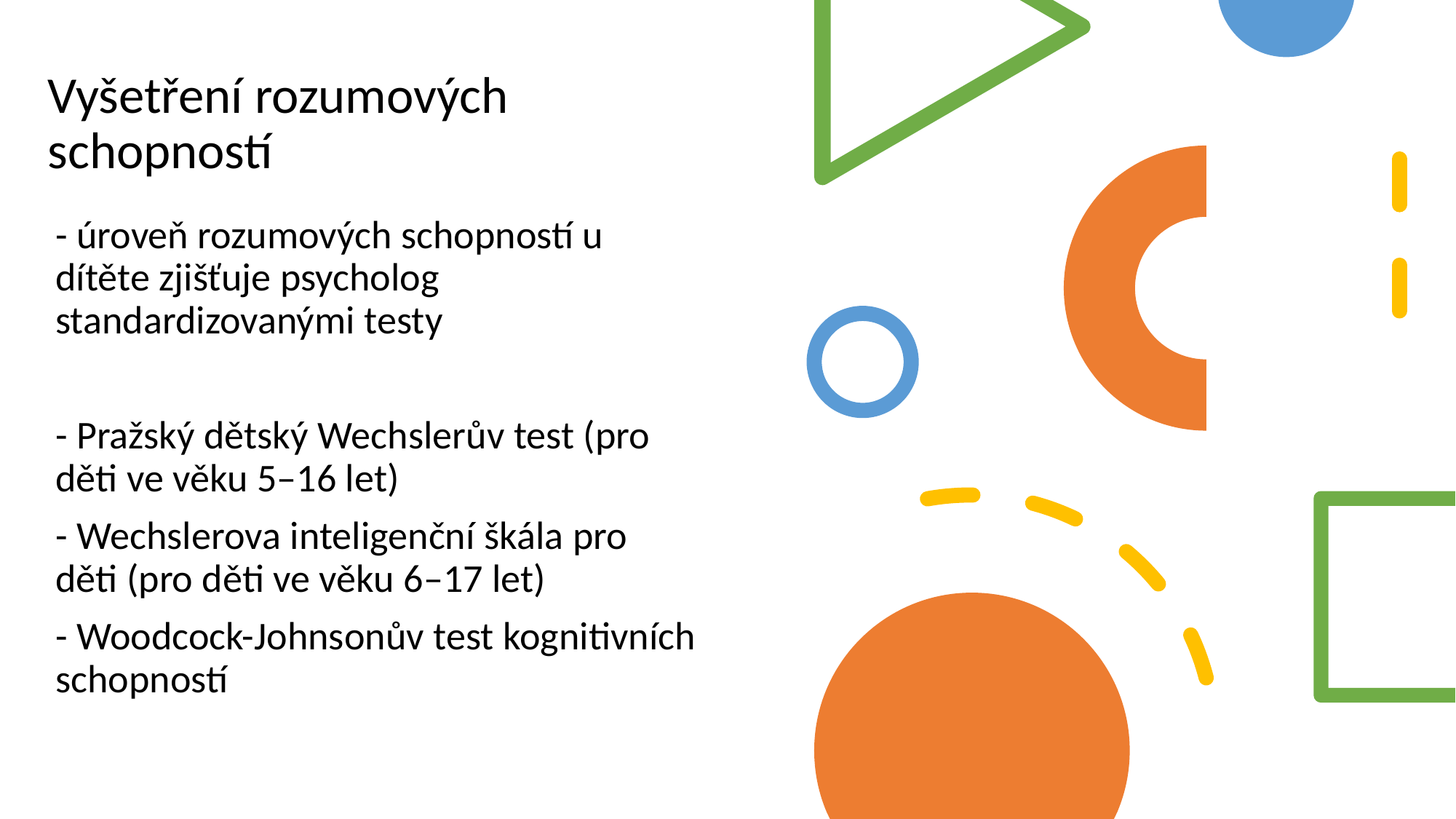

# Vyšetření rozumových schopností

- úroveň rozumových schopností u dítěte zjišťuje psycholog standardizovanými testy

- Pražský dětský Wechslerův test (pro děti ve věku 5–16 let)
- Wechslerova inteligenční škála pro děti (pro děti ve věku 6–17 let)
- Woodcock-Johnsonův test kognitivních schopností